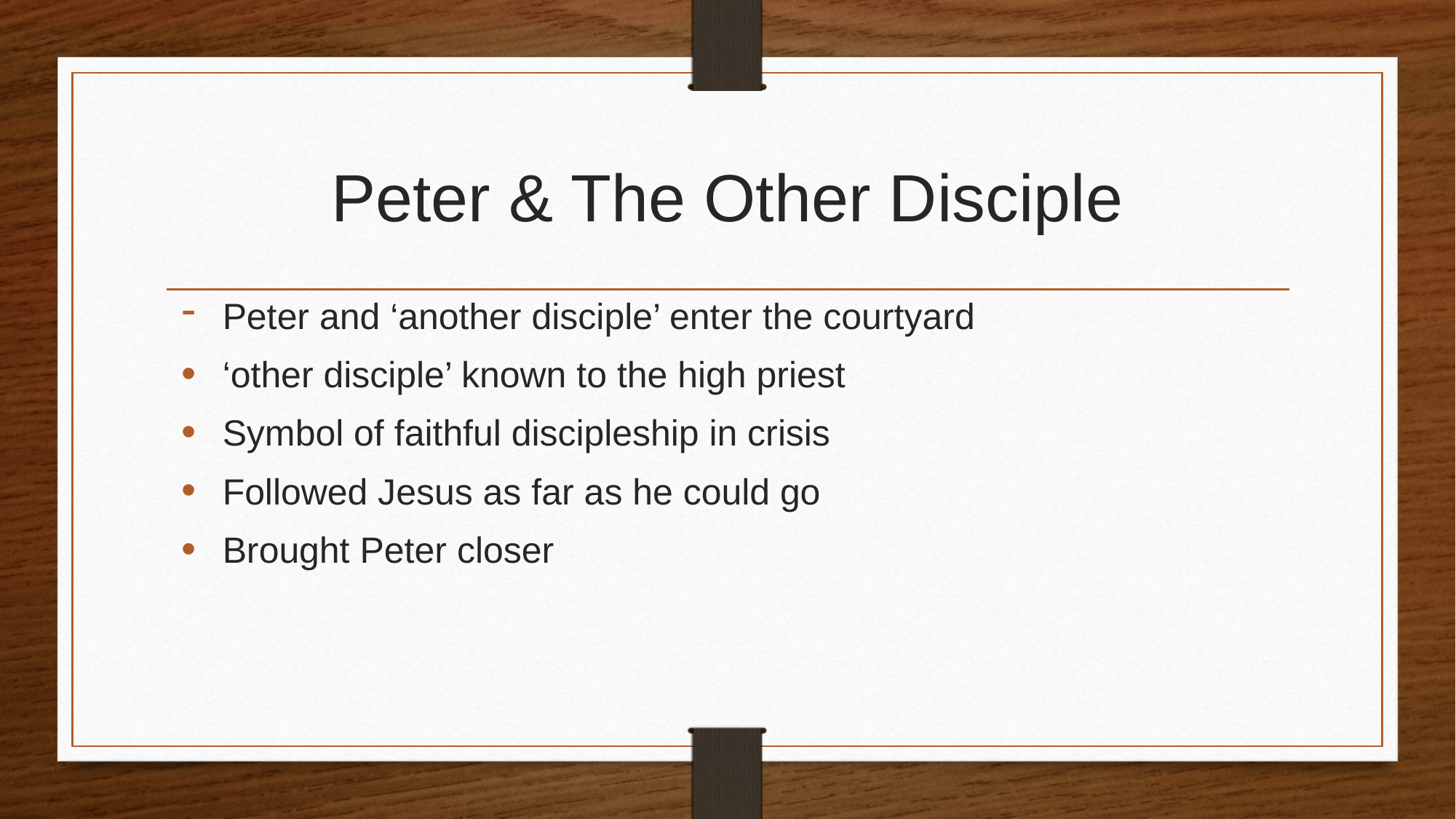

# Peter & The Other Disciple
Peter and ‘another disciple’ enter the courtyard
‘other disciple’ known to the high priest
Symbol of faithful discipleship in crisis
Followed Jesus as far as he could go
Brought Peter closer